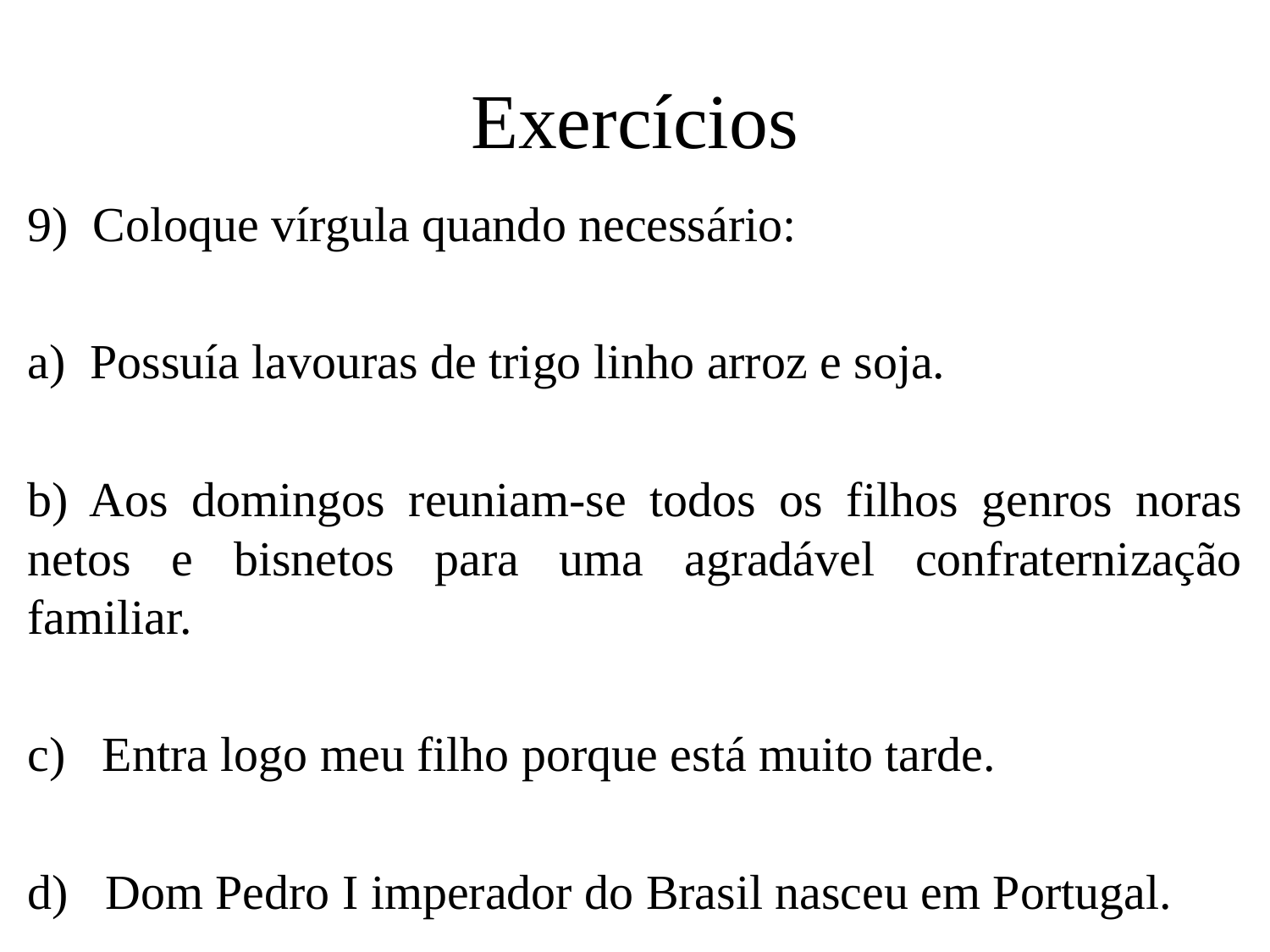

# Exercícios
9)  Coloque vírgula quando necessário:

a)  Possuía lavouras de trigo linho arroz e soja.

b) Aos domingos reuniam-se todos os filhos genros noras netos e bisnetos para uma agradável confraternização familiar.

c)   Entra logo meu filho porque está muito tarde.

d)   Dom Pedro I imperador do Brasil nasceu em Portugal.